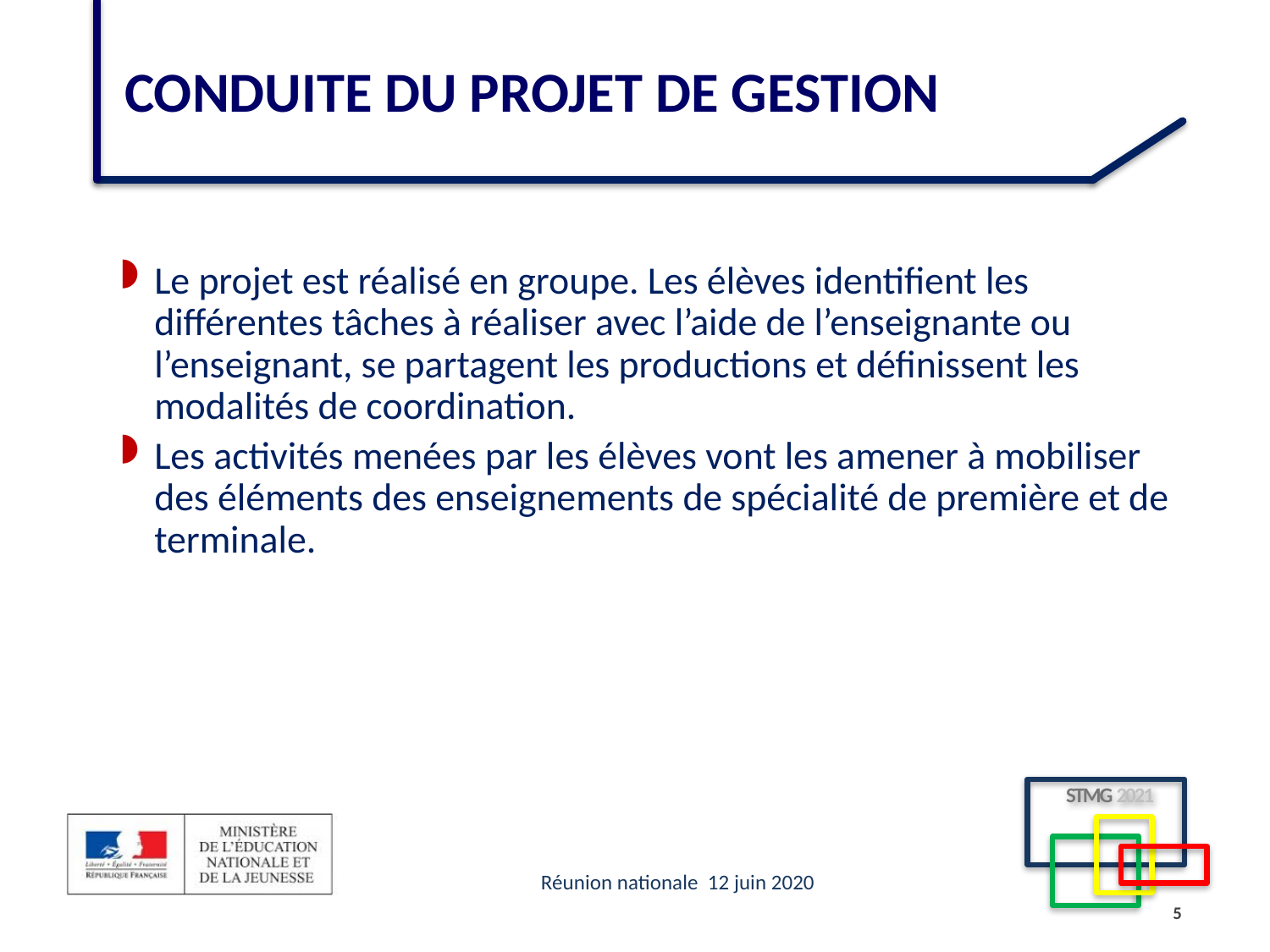

# CONduite du PROJET DE GESTION

Le projet est réalisé en groupe. Les élèves identifient les différentes tâches à réaliser avec l’aide de l’enseignante ou l’enseignant, se partagent les productions et définissent les modalités de coordination.
Les activités menées par les élèves vont les amener à mobiliser des éléments des enseignements de spécialité de première et de terminale.

5